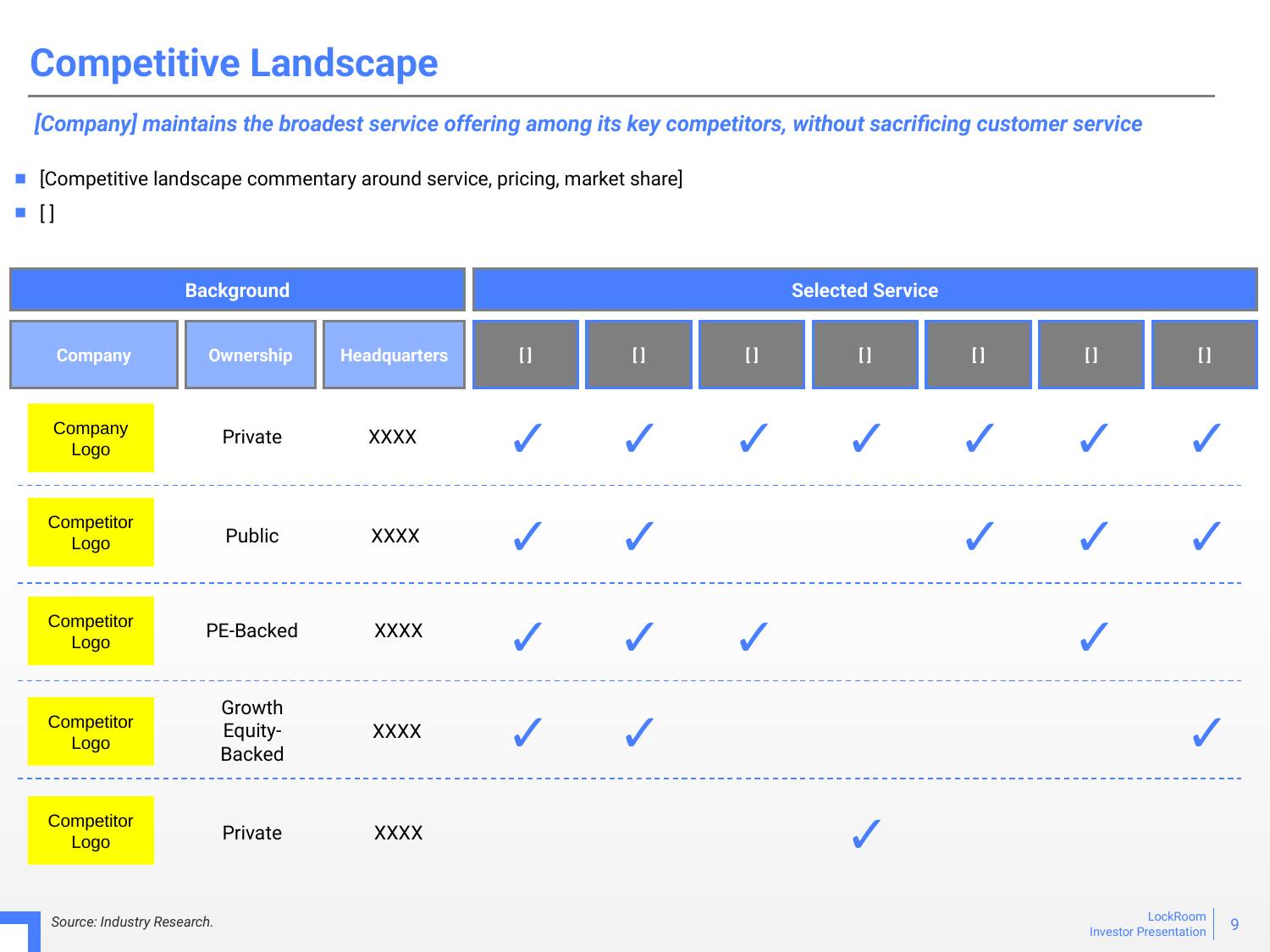

# Competitive Landscape
[Company] maintains the broadest service offering among its key competitors, without sacrificing customer service
[Competitive landscape commentary around service, pricing, market share]
[ ]
Background
Selected Service
Company
Ownership
Headquarters
[ ]
[ ]
[ ]
[ ]
[ ]
[ ]
[ ]
✓
✓
✓
✓
✓
✓
✓
Company Logo
Private
XXXX
Competitor Logo
✓
✓
✓
✓
✓
Public
XXXX
Competitor Logo
✓
✓
✓
✓
PE-Backed
XXXX
Growth Equity-Backed
✓
✓
✓
Competitor Logo
XXXX
Competitor Logo
✓
Private
XXXX
9
Source: Industry Research.